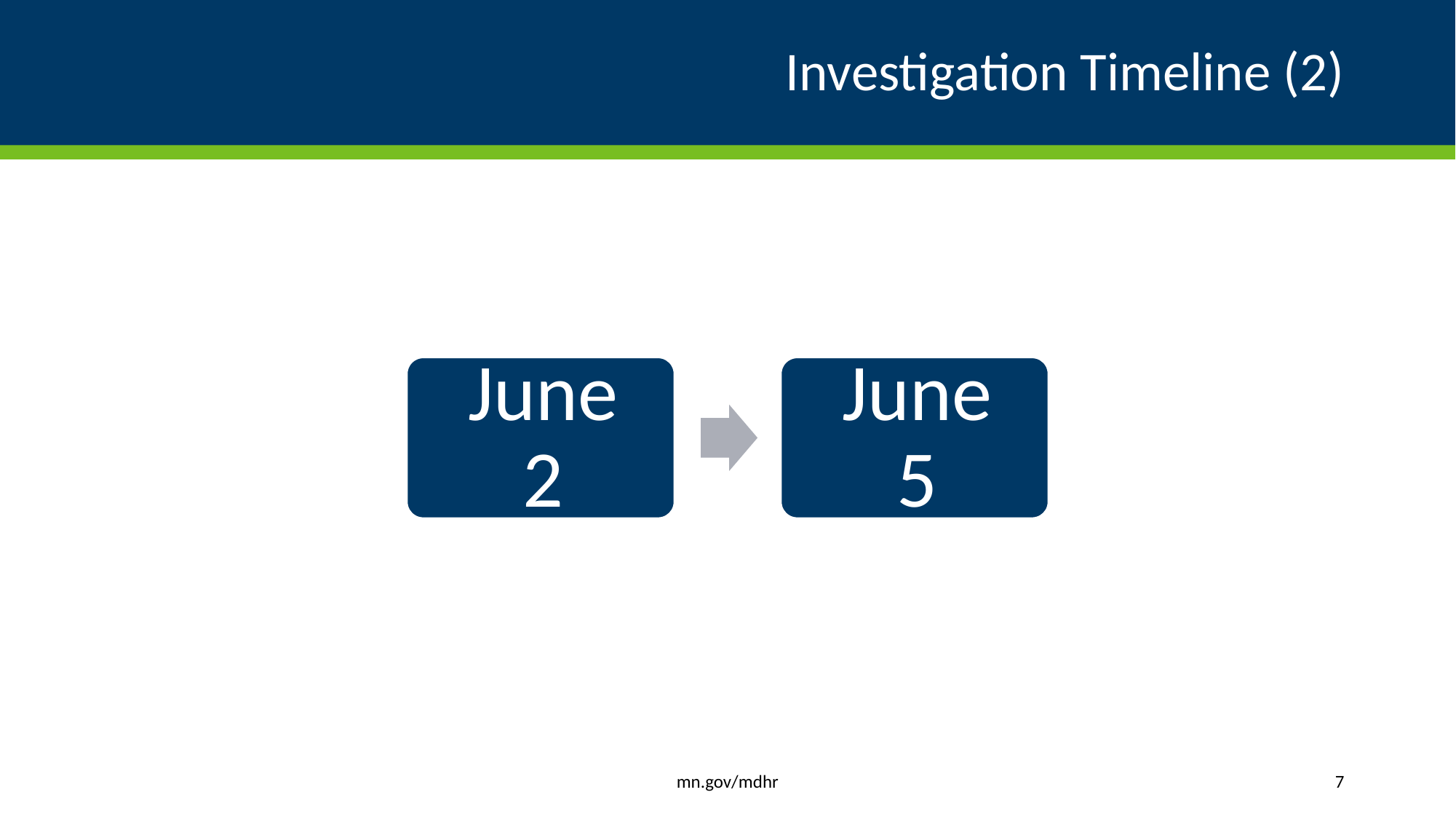

# Investigation Timeline (2)
June 2

June 5
mn.gov/mdhr
7